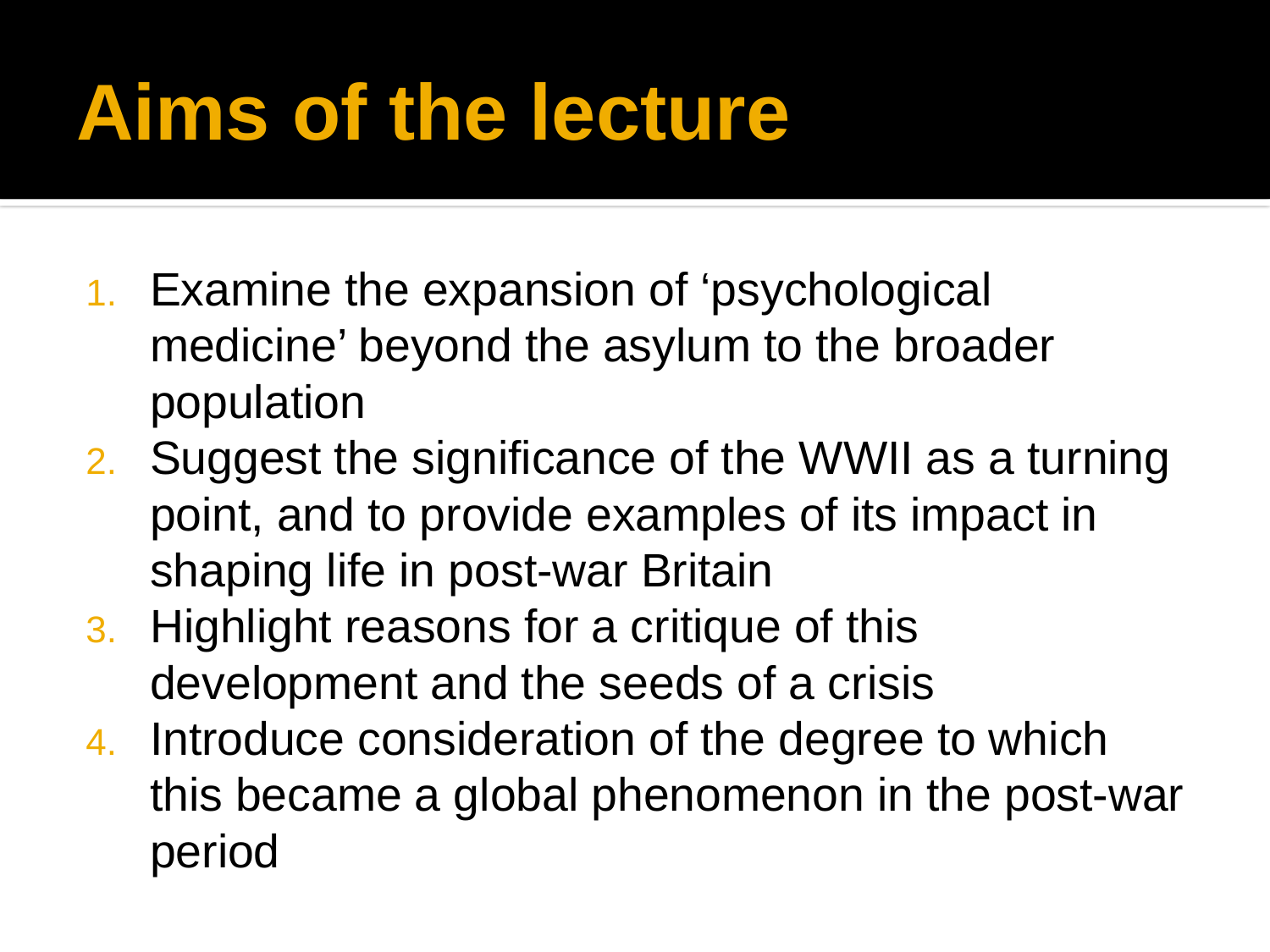

# Aims of the lecture
Examine the expansion of ‘psychological medicine’ beyond the asylum to the broader population
Suggest the significance of the WWII as a turning point, and to provide examples of its impact in shaping life in post-war Britain
Highlight reasons for a critique of this development and the seeds of a crisis
Introduce consideration of the degree to which this became a global phenomenon in the post-war period